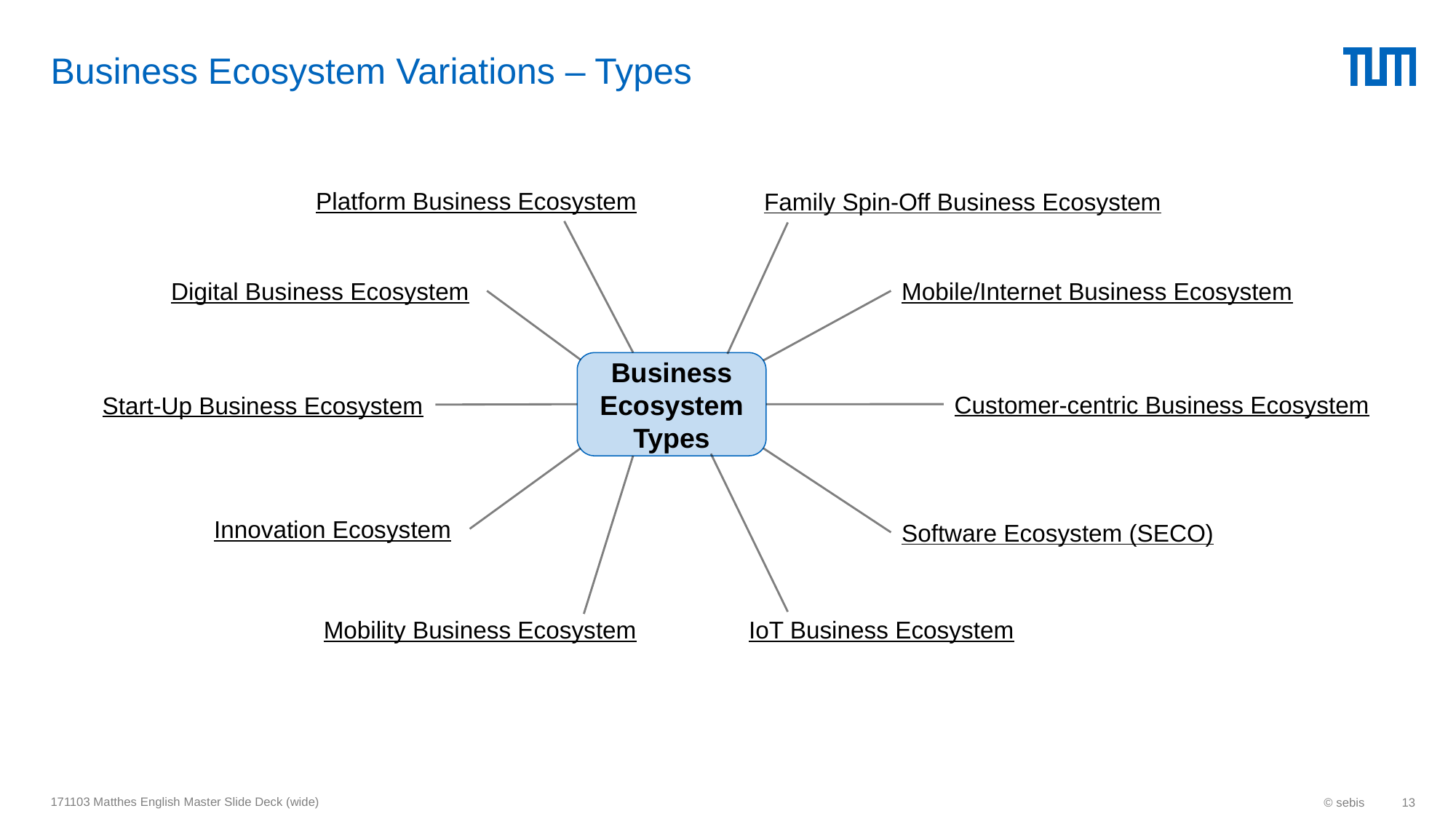

# Business Ecosystem Variations – Types
Platform Business Ecosystem
Family Spin-Off Business Ecosystem
Digital Business Ecosystem
Mobile/Internet Business Ecosystem
Business Ecosystem Types
Customer-centric Business Ecosystem
Start-Up Business Ecosystem
Innovation Ecosystem
Software Ecosystem (SECO)
Mobility Business Ecosystem
IoT Business Ecosystem
171103 Matthes English Master Slide Deck (wide)
© sebis
13